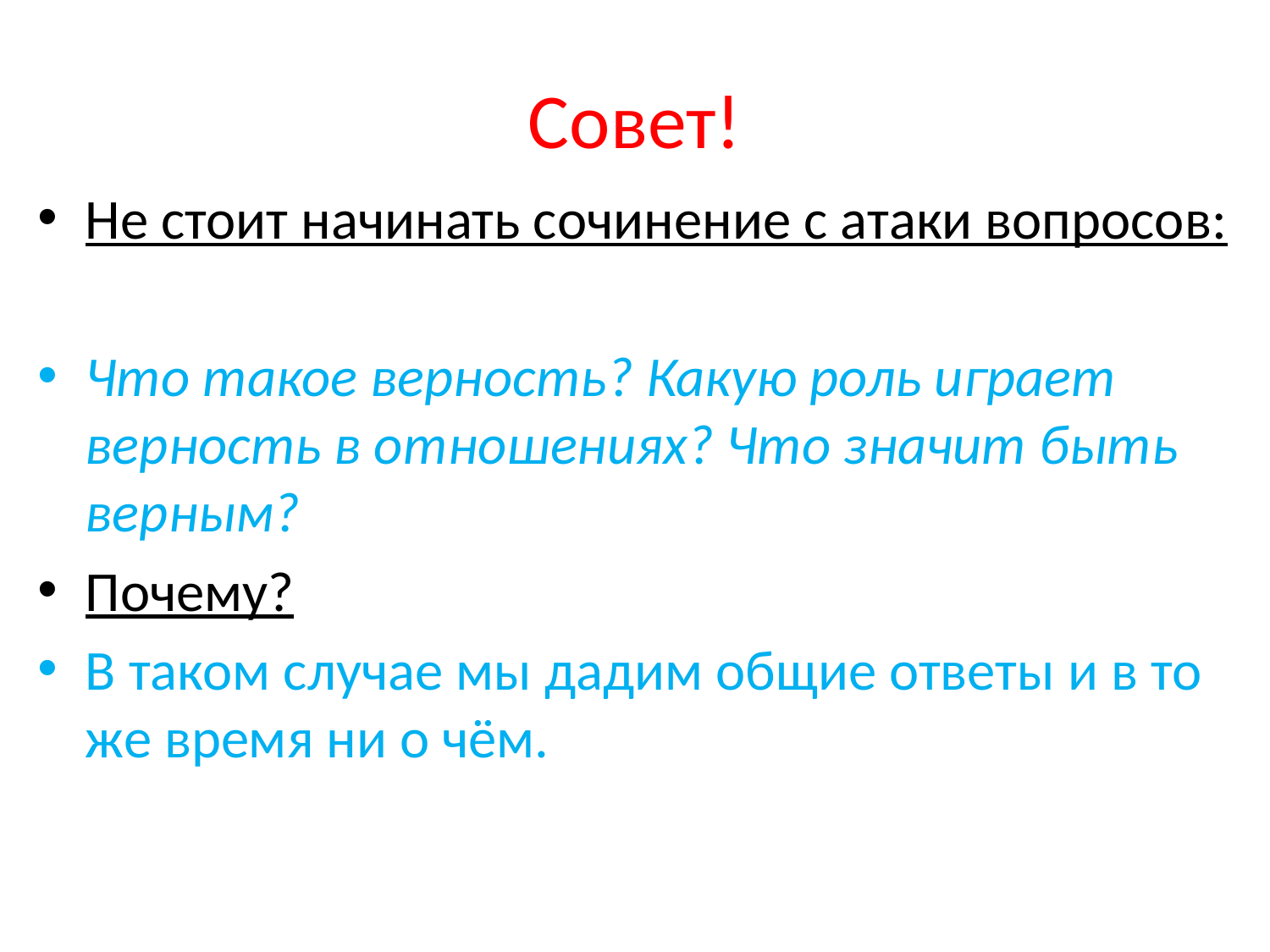

# Совет!
Не стоит начинать сочинение с атаки вопросов:

Что такое верность? Какую роль играет верность в отношениях? Что значит быть верным?
Почему?
В таком случае мы дадим общие ответы и в то же время ни о чём.